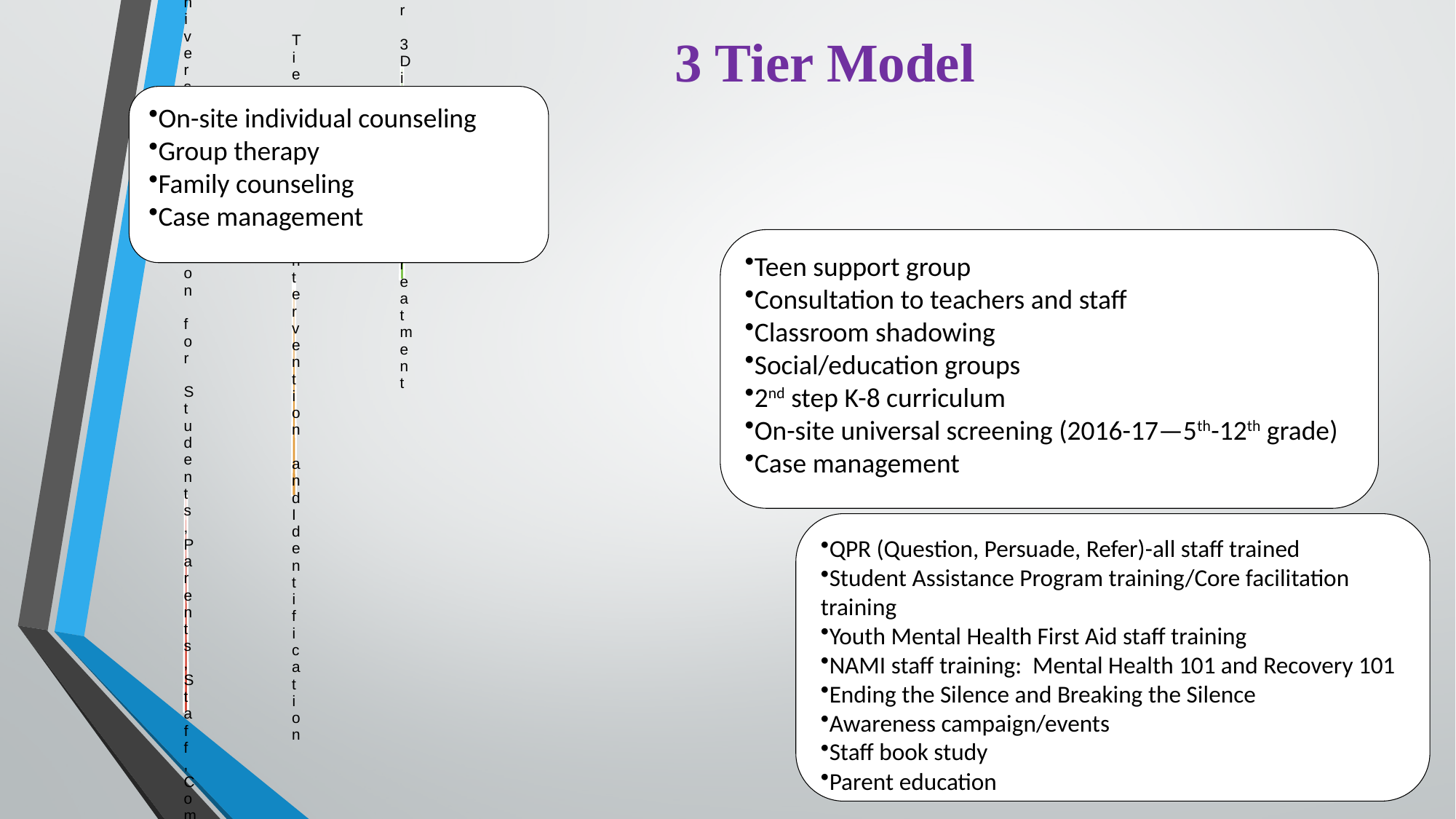

# 3 Tier Model
On-site individual counseling
Group therapy
Family counseling
Case management
Tier 3
Diagnosis
Identification

Teen support group
Consultation to teachers and staff
Classroom shadowing
Social/education groups
2nd step K-8 curriculum
On-site universal screening (2016-17—5th-12th grade)
Case management

QPR (Question, Persuade, Refer)-all staff trained
Student Assistance Program training/Core facilitation training
Youth Mental Health First Aid staff training
NAMI staff training:  Mental Health 101 and Recovery 101
Ending the Silence and Breaking the Silence
Awareness campaign/events
Staff book study
Parent education